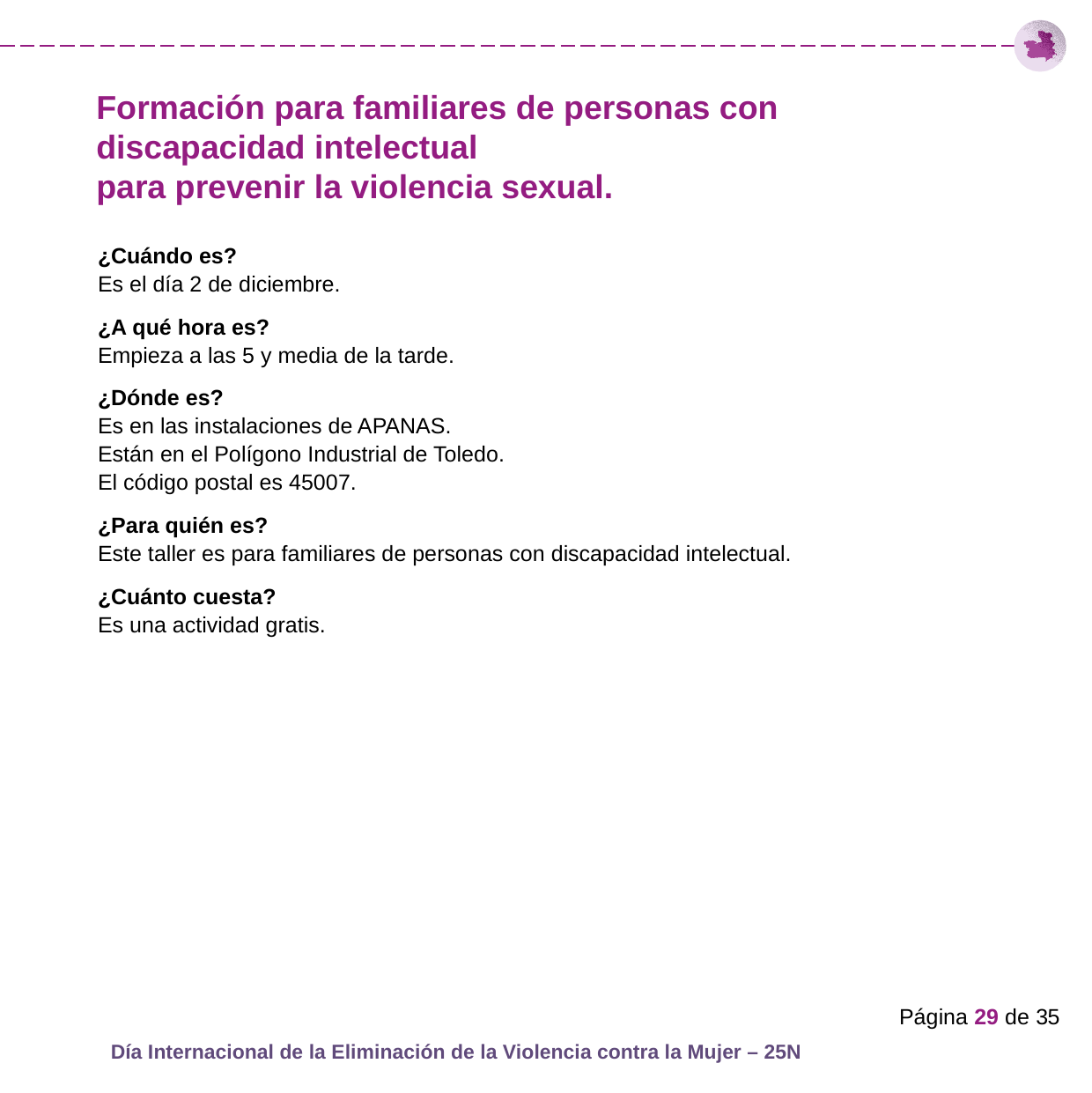

# Formación para familiares de personas con         discapacidad intelectual para prevenir la violencia sexual.
¿Cuándo es?
Es el día 2 de diciembre.
¿A qué hora es?
Empieza a las 5 y media de la tarde.
¿Dónde es?
Es en las instalaciones de APANAS.
Están en el Polígono Industrial de Toledo.
El código postal es 45007.
¿Para quién es?
Este taller es para familiares de personas con discapacidad intelectual.
¿Cuánto cuesta?
Es una actividad gratis.
Página 29 de 35
Día Internacional de la Eliminación de la Violencia contra la Mujer – 25N